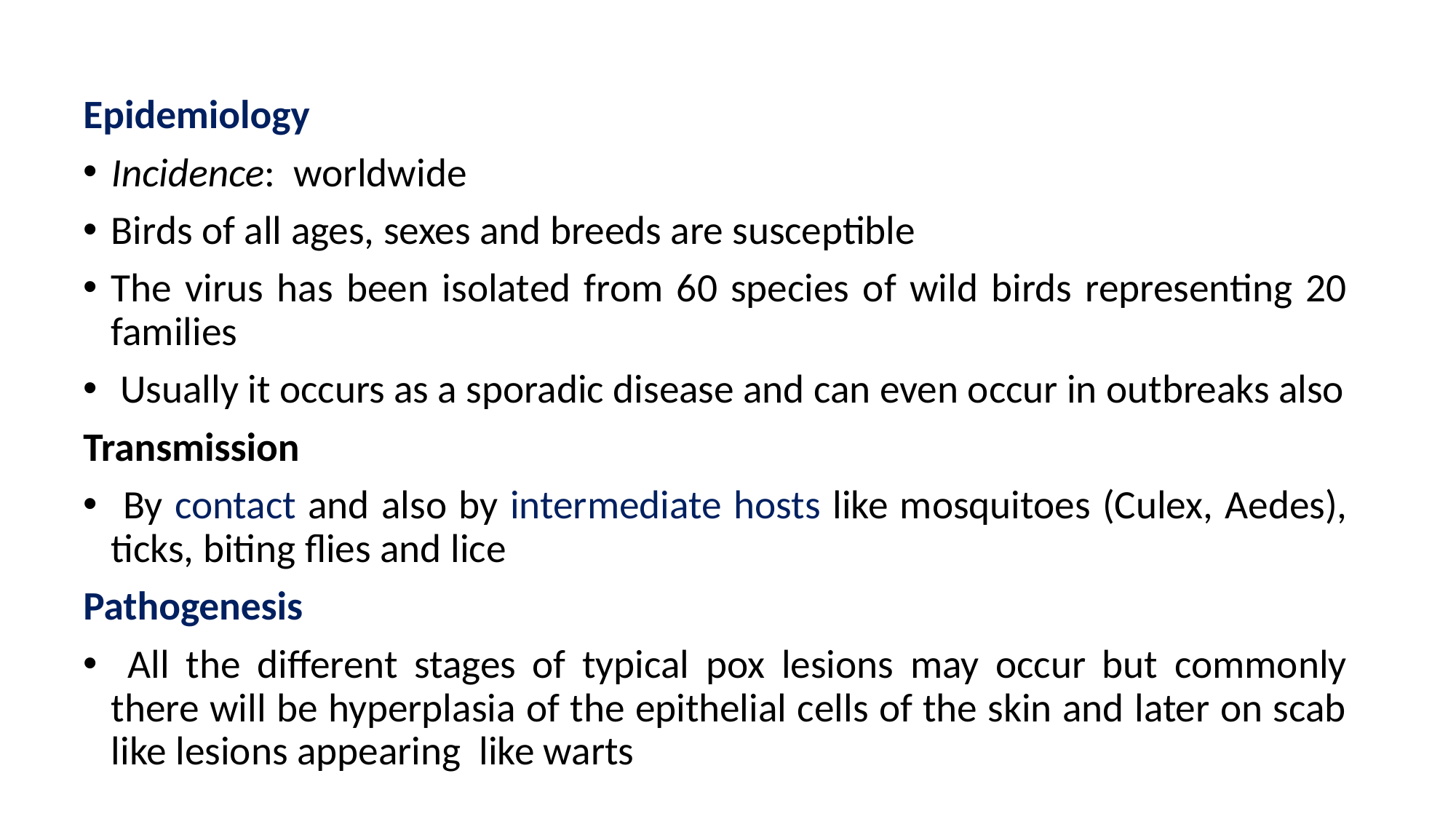

Epidemiology
Incidence:  worldwide
Birds of all ages, sexes and breeds are susceptible
The virus has been isolated from 60 species of wild birds representing 20 families
 Usually it occurs as a sporadic disease and can even occur in outbreaks also
Transmission
 By contact and also by intermediate hosts like mosquitoes (Culex, Aedes), ticks, biting flies and lice
Pathogenesis
 All the different stages of typical pox lesions may occur but commonly there will be hyperplasia of the epithelial cells of the skin and later on scab like lesions appearing  like warts